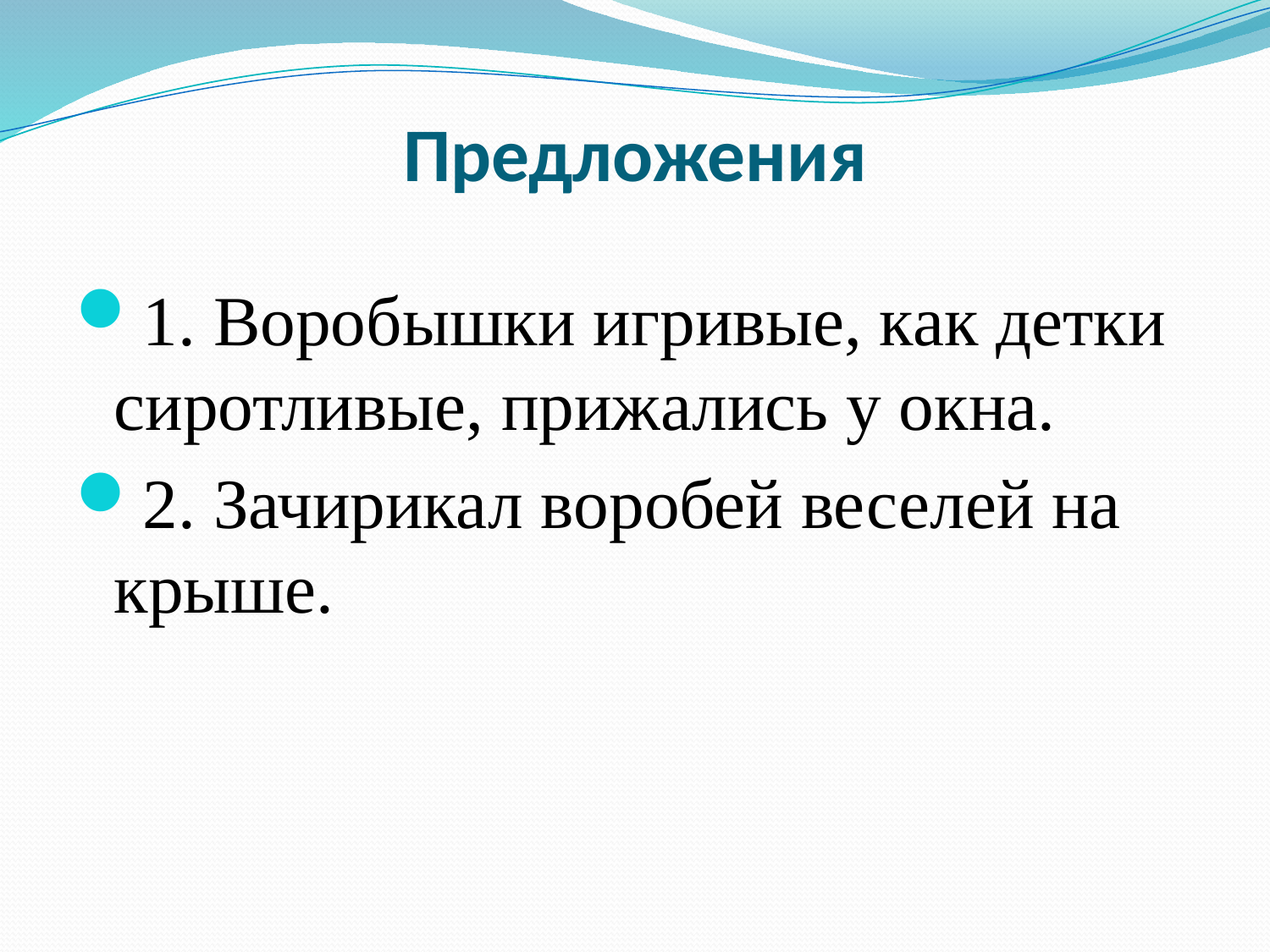

# Предложения
1. Воробышки игривые, как детки сиротливые, прижались у окна.
2. Зачирикал воробей веселей на крыше.